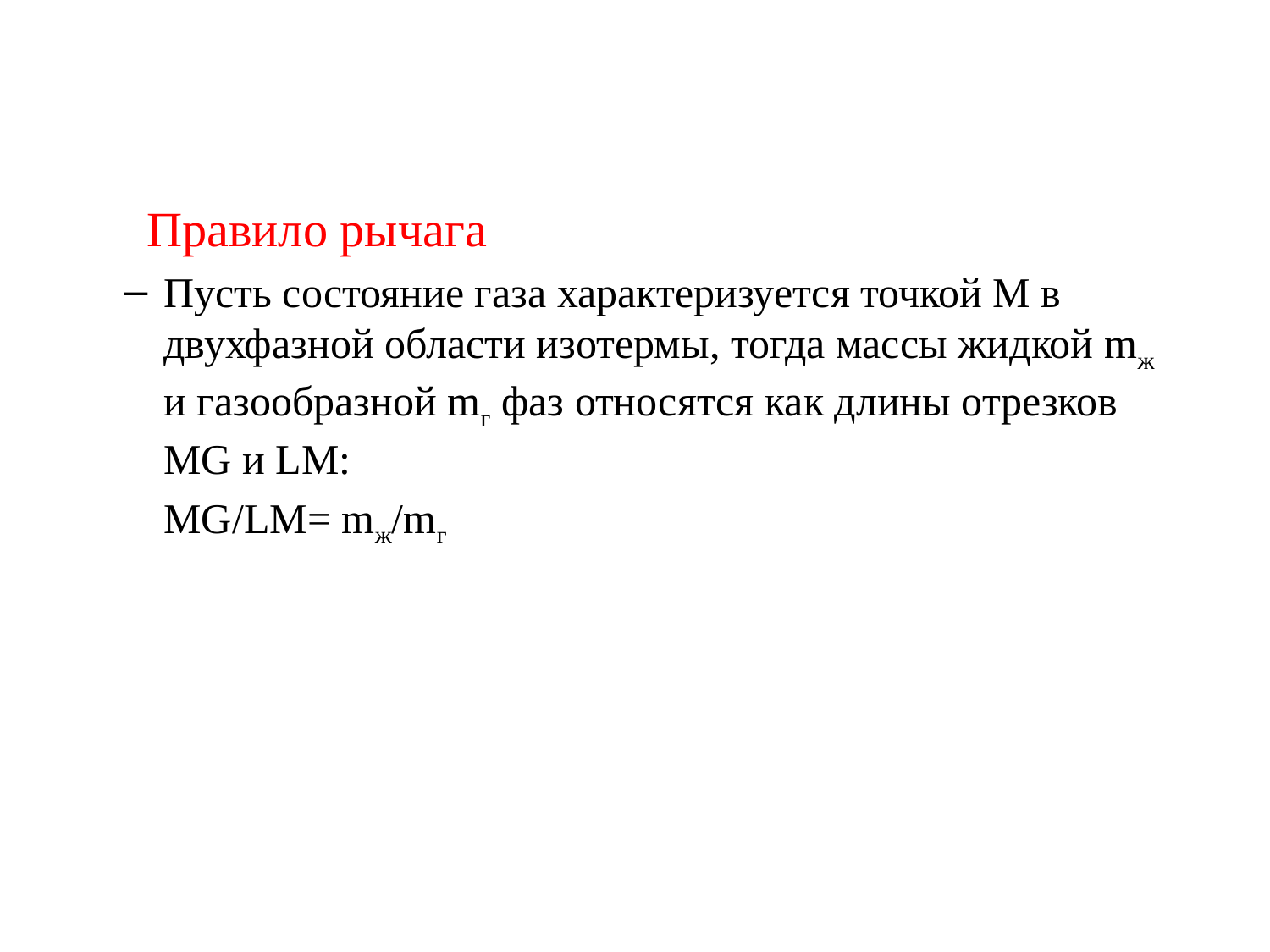

#
       Правило рычага
Пусть состояние газа характеризуется точкой М в двухфазной области изотермы, тогда массы жидкой mж и газообразной mг фаз относятся как длины отрезков MG и LM:
	MG/LM= mж/mг